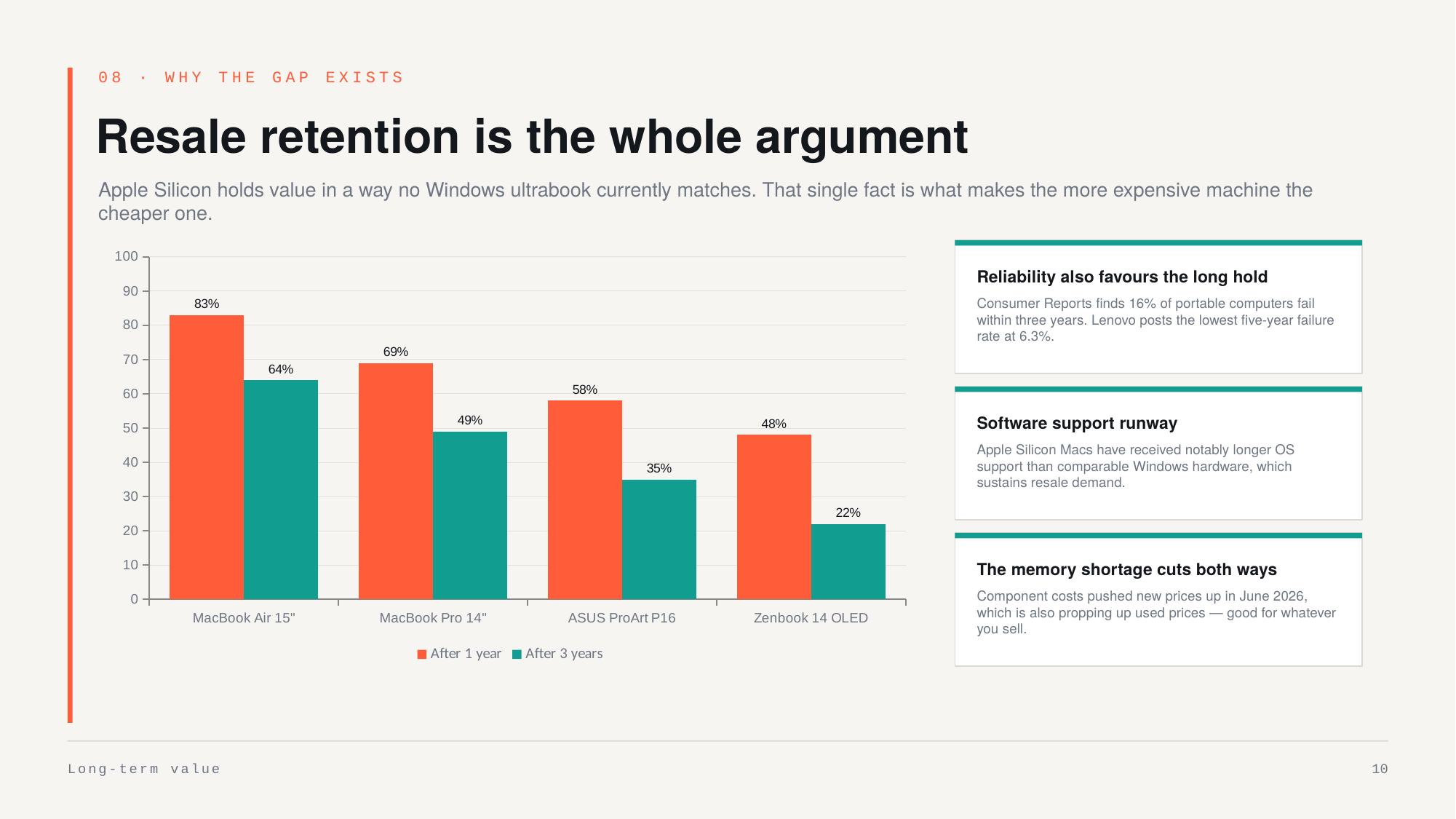

08 · WHY THE GAP EXISTS

Resale retention is the whole argument
Apple Silicon holds value in a way no Windows ultrabook currently matches. That single fact is what makes the more expensive machine the cheaper one.

### Chart

| Category | After 1 year | After 3 years |
|---|---|---|
| MacBook Air 15" | 83.0 | 64.0 |
| MacBook Pro 14" | 69.0 | 49.0 |
| ASUS ProArt P16 | 58.0 | 35.0 |
| Zenbook 14 OLED | 48.0 | 22.0 |

Reliability also favours the long hold
Consumer Reports finds 16% of portable computers fail within three years. Lenovo posts the lowest five-year failure rate at 6.3%.

Software support runway
Apple Silicon Macs have received notably longer OS support than comparable Windows hardware, which sustains resale demand.

The memory shortage cuts both ways
Component costs pushed new prices up in June 2026, which is also propping up used prices — good for whatever you sell.

Long-term value
10